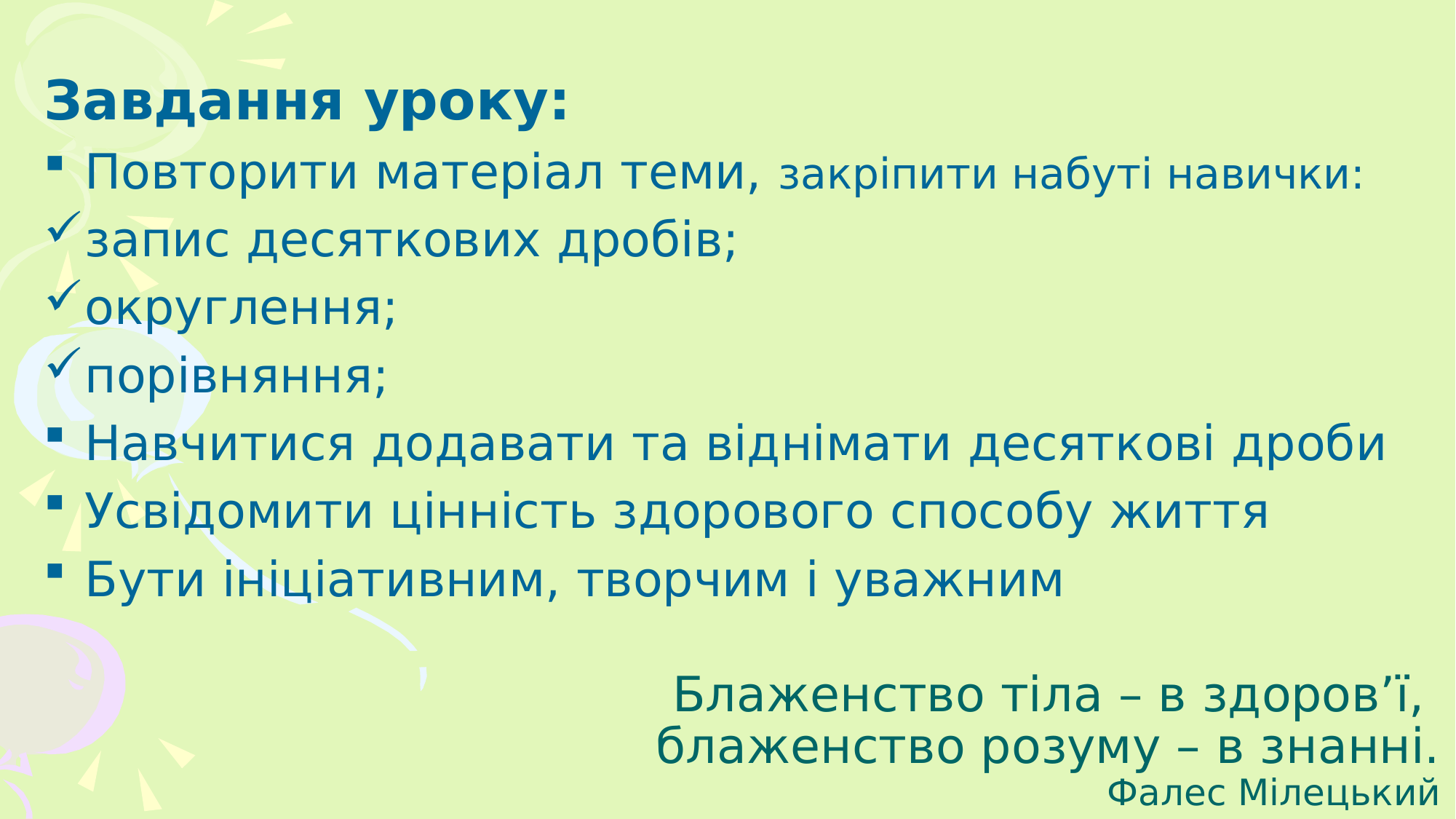

Завдання уроку:
Повторити матеріал теми, закріпити набуті навички:
запис десяткових дробів;
округлення;
порівняння;
Навчитися додавати та віднімати десяткові дроби
Усвідомити цінність здорового способу життя
Бути ініціативним, творчим і уважним
# Блаженство тіла – в здоров’ї, блаженство розуму – в знанні. Фалес Мілецький